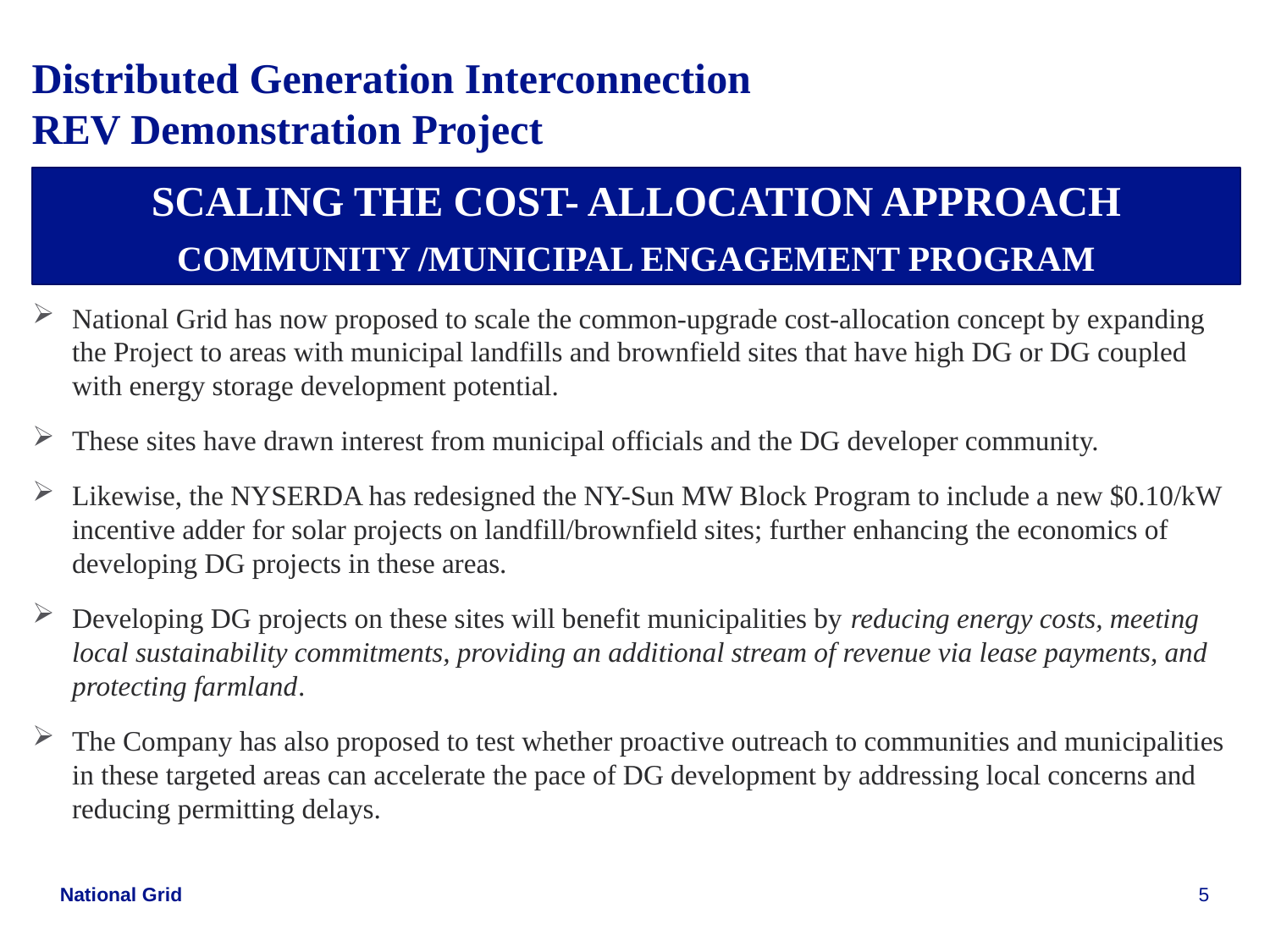

# Distributed Generation Interconnection REV Demonstration Project
SCALING THE COST- ALLOCATION APPROACH
COMMUNITY /MUNICIPAL ENGAGEMENT PROGRAM
National Grid has now proposed to scale the common-upgrade cost-allocation concept by expanding the Project to areas with municipal landfills and brownfield sites that have high DG or DG coupled with energy storage development potential.
These sites have drawn interest from municipal officials and the DG developer community.
Likewise, the NYSERDA has redesigned the NY-Sun MW Block Program to include a new $0.10/kW incentive adder for solar projects on landfill/brownfield sites; further enhancing the economics of developing DG projects in these areas.
Developing DG projects on these sites will benefit municipalities by reducing energy costs, meeting local sustainability commitments, providing an additional stream of revenue via lease payments, and protecting farmland.
The Company has also proposed to test whether proactive outreach to communities and municipalities in these targeted areas can accelerate the pace of DG development by addressing local concerns and reducing permitting delays.